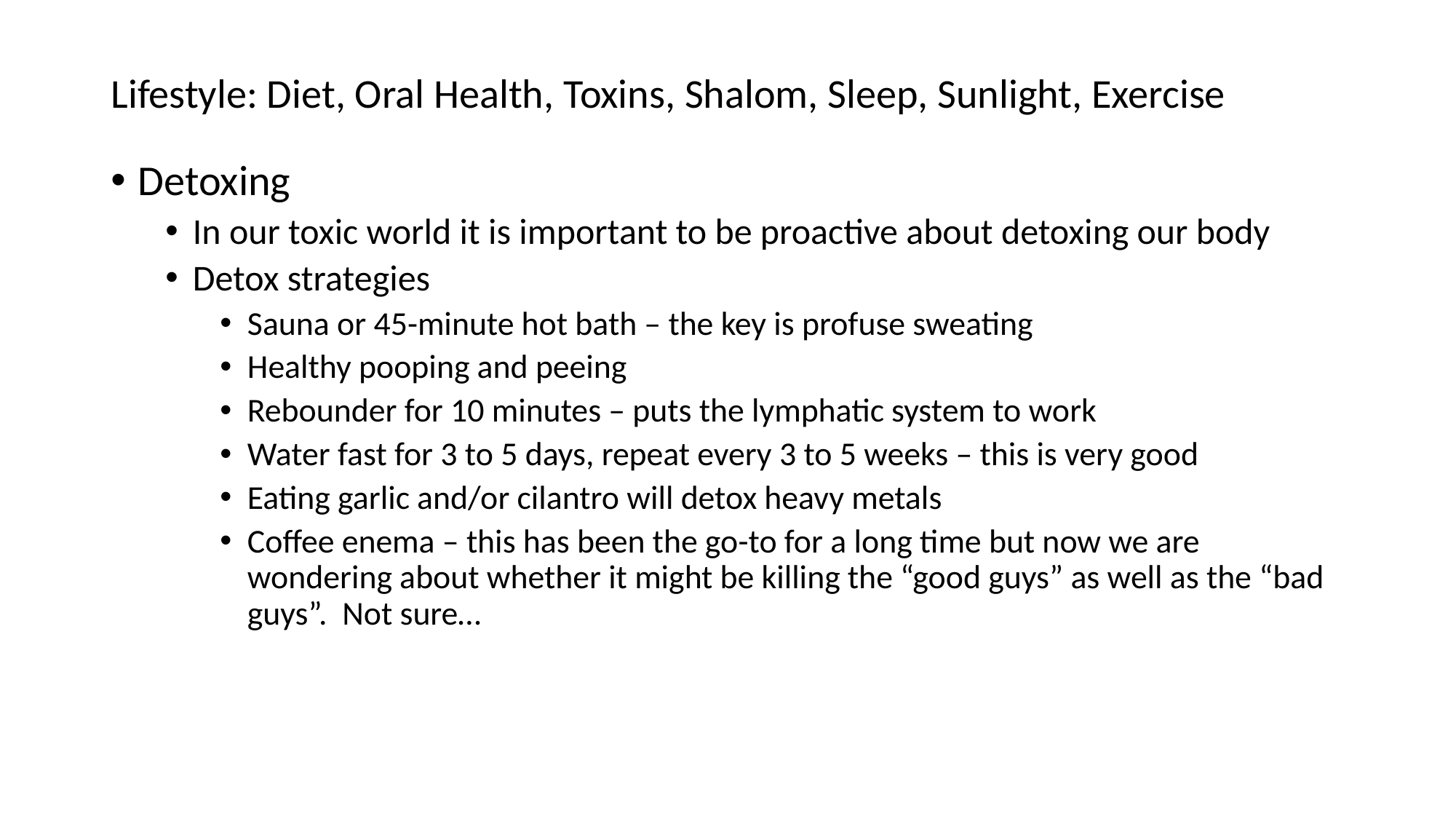

# Lifestyle: Diet, Oral Health, Toxins, Shalom, Sleep, Sunlight, Exercise
Detoxing
In our toxic world it is important to be proactive about detoxing our body
Detox strategies
Sauna or 45-minute hot bath – the key is profuse sweating
Healthy pooping and peeing
Rebounder for 10 minutes – puts the lymphatic system to work
Water fast for 3 to 5 days, repeat every 3 to 5 weeks – this is very good
Eating garlic and/or cilantro will detox heavy metals
Coffee enema – this has been the go-to for a long time but now we are wondering about whether it might be killing the “good guys” as well as the “bad guys”.  Not sure…